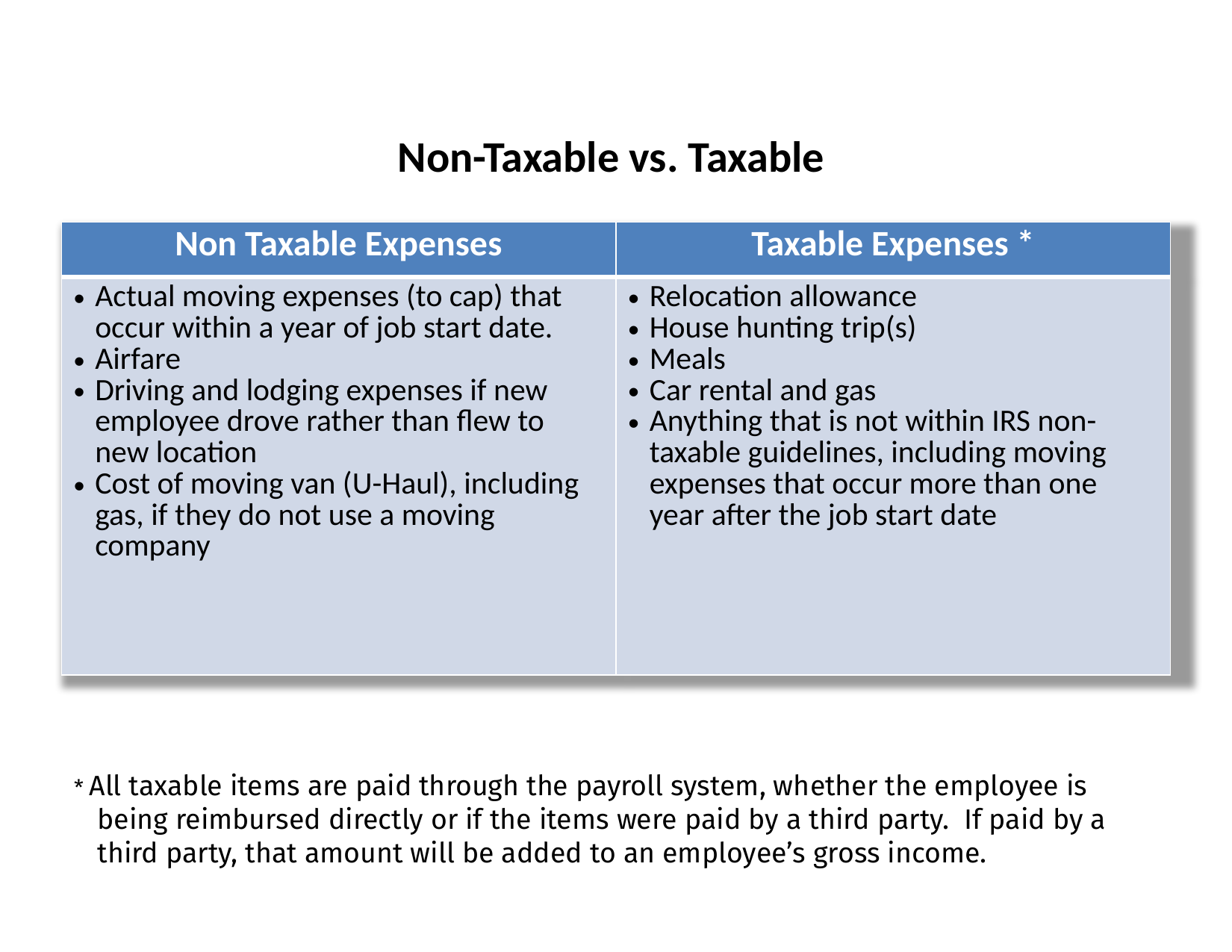

# Non-Taxable vs. Taxable
| Non Taxable Expenses | Taxable Expenses \* |
| --- | --- |
| Actual moving expenses (to cap) that occur within a year of job start date. Airfare Driving and lodging expenses if new employee drove rather than flew to new location Cost of moving van (U-Haul), including gas, if they do not use a moving company | Relocation allowance House hunting trip(s) Meals Car rental and gas Anything that is not within IRS non-taxable guidelines, including moving expenses that occur more than one year after the job start date |
* All taxable items are paid through the payroll system, whether the employee is being reimbursed directly or if the items were paid by a third party.  If paid by a third party, that amount will be added to an employee’s gross income.